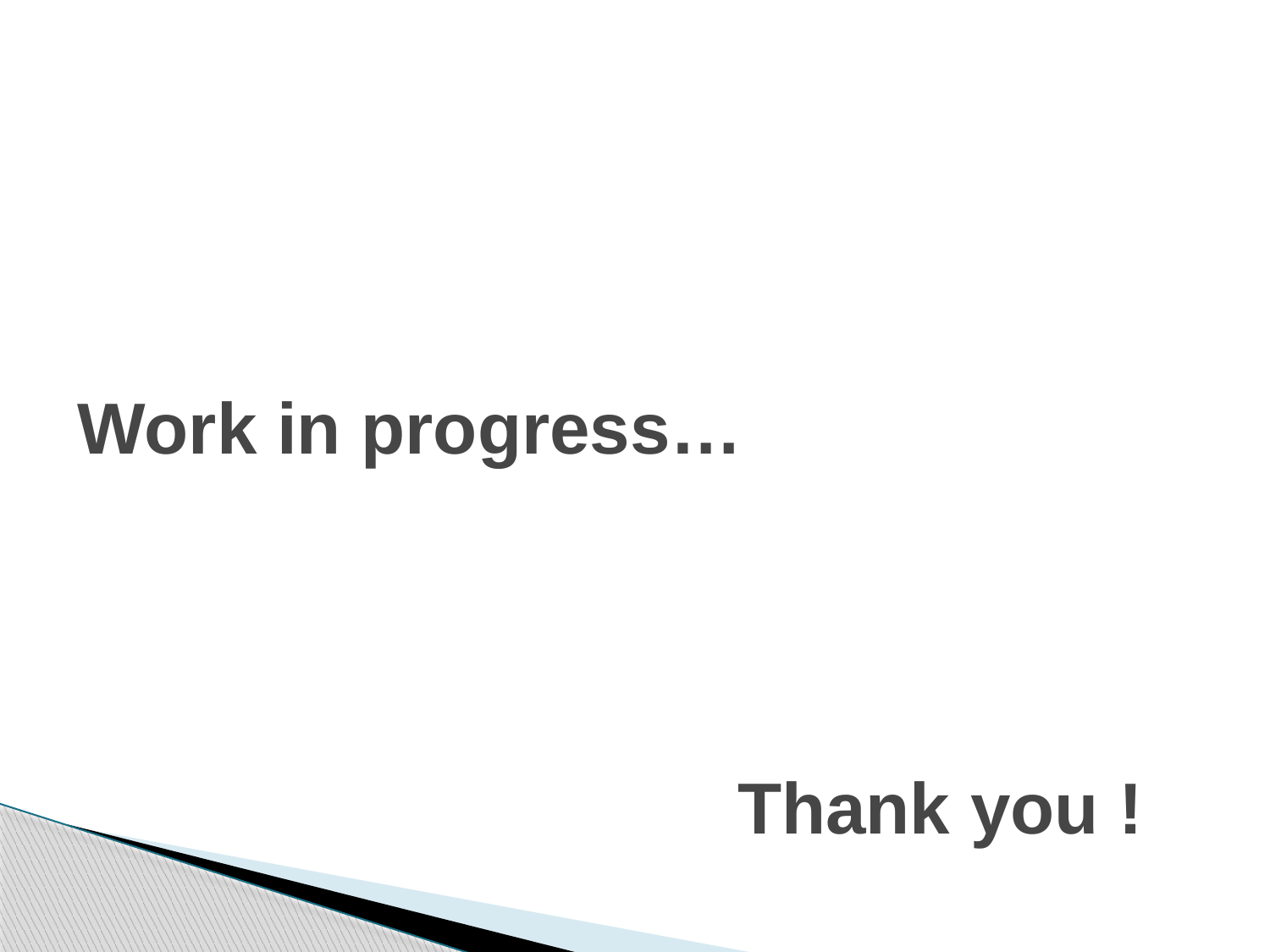

# Work in progress…
Thank you !